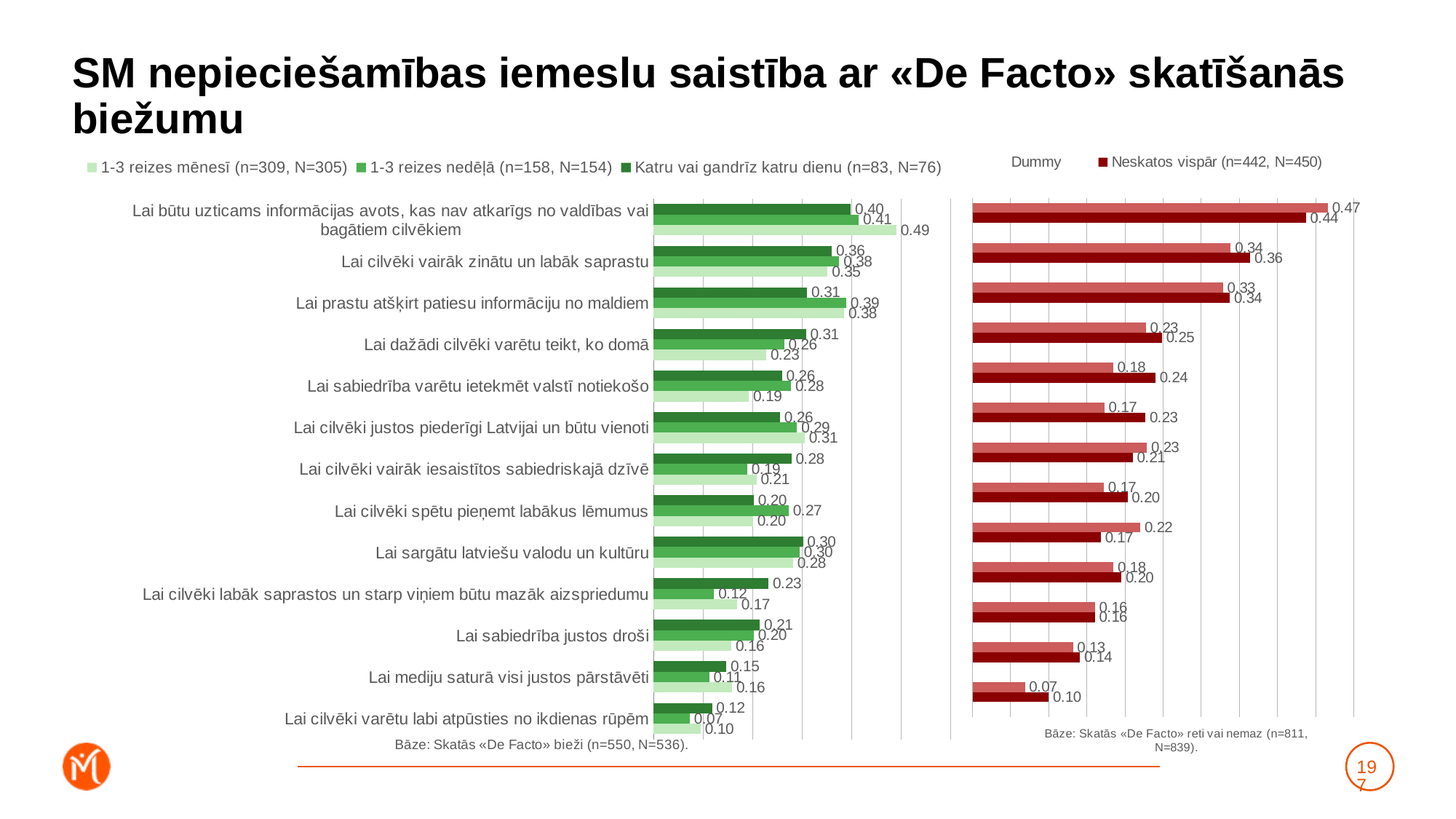

# SM nepieciešamības iemeslu saistība ar «De Facto» skatīšanās biežumu

### Chart

| Category | Katru vai gandrīz katru dienu (n=83, N=76) | 1-3 reizes nedēļā (n=158, N=154) | 1-3 reizes mēnesī (n=309, N=305) |
|---|---|---|---|
| Lai būtu uzticams informācijas avots, kas nav atkarīgs no valdības vai bagātiem cilvēkiem | 0.3983734481945743 | 0.41445461724015586 | 0.49026783984238625 |
| Lai cilvēki vairāk zinātu un labāk saprastu | 0.3600846406952843 | 0.37503041940579374 | 0.351406338152583 |
| Lai prastu atšķirt patiesu informāciju no maldiem | 0.31015159237801826 | 0.38904935418463604 | 0.3849154449079292 |
| Lai dažādi cilvēki varētu teikt, ko domā | 0.3076179545719628 | 0.2634177612141594 | 0.22768844717338896 |
| Lai sabiedrība varētu ietekmēt valstī notiekošo | 0.25906332662590714 | 0.27775298681030386 | 0.19256221879897217 |
| Lai cilvēki justos piederīgi Latvijai un būtu vienoti | 0.25531111247843913 | 0.28944399359634027 | 0.3052695183934704 |
| Lai cilvēki vairāk iesaistītos sabiedriskajā dzīvē | 0.2782669867891489 | 0.1889701797418431 | 0.20776352756204652 |
| Lai cilvēki spētu pieņemt labākus lēmumus | 0.20223771909757615 | 0.273115134009216 | 0.2007354647010969 |
| Lai sargātu latviešu valodu un kultūru | 0.3015930546200685 | 0.2951758485374373 | 0.2816040824094049 |
| Lai cilvēki labāk saprastos un starp viņiem būtu mazāk aizspriedumu | 0.2320260878591252 | 0.1221204611821777 | 0.16836110761133738 |
| Lai sabiedrība justos droši | 0.21453872586330486 | 0.20227602959216748 | 0.15687657695296744 |
| Lai mediju saturā visi justos pārstāvēti | 0.14686425407063505 | 0.11231638774508906 | 0.15850381819516518 |
| Lai cilvēki varētu labi atpūsties no ikdienas rūpēm | 0.11792879773904308 | 0.0730155993215751 | 0.09513813125705012 |

### Chart

| Category | Retāk (n=369, N=389) | Neskatos vispār (n=442, N=450) | Dummy |
|---|---|---|---|
| Lai būtu uzticams informācijas avots, kas nav atkarīgs no valdības vai bagātiem cilvēkiem | 0.4661025768105917 | 0.43739149155643237 | 0.001 |
| Lai cilvēki vairāk zinātu un labāk saprastu | 0.33865921525686327 | 0.36439538390401954 | 0.001 |
| Lai prastu atšķirt patiesu informāciju no maldiem | 0.3286271484313269 | 0.33760817673353466 | 0.001 |
| Lai dažādi cilvēki varētu teikt, ko domā | 0.2272556649603041 | 0.24863173105301273 | 0.001 |
| Lai sabiedrība varētu ietekmēt valstī notiekošo | 0.1844686419104597 | 0.23978969367532887 | 0.001 |
| Lai cilvēki justos piederīgi Latvijai un būtu vienoti | 0.17304120557841784 | 0.22679666509214005 | 0.001 |
| Lai cilvēki vairāk iesaistītos sabiedriskajā dzīvē | 0.22880794194764675 | 0.2101954105539779 | 0.001 |
| Lai cilvēki spētu pieņemt labākus lēmumus | 0.17231157628195495 | 0.20338554755291374 | 0.001 |
| Lai sargātu latviešu valodu un kultūru | 0.22031304215645733 | 0.16823562276781692 | 0.001 |
| Lai cilvēki labāk saprastos un starp viņiem būtu mazāk aizspriedumu | 0.1848076704007484 | 0.19534430968080002 | 0.001 |
| Lai sabiedrība justos droši | 0.16064278636327567 | 0.16060392042843735 | 0.001 |
| Lai mediju saturā visi justos pārstāvēti | 0.13167889379881098 | 0.14085866155782265 | 0.001 |
| Lai cilvēki varētu labi atpūsties no ikdienas rūpēm | 0.06871931263695837 | 0.09980996677230558 | 0.001 |
197